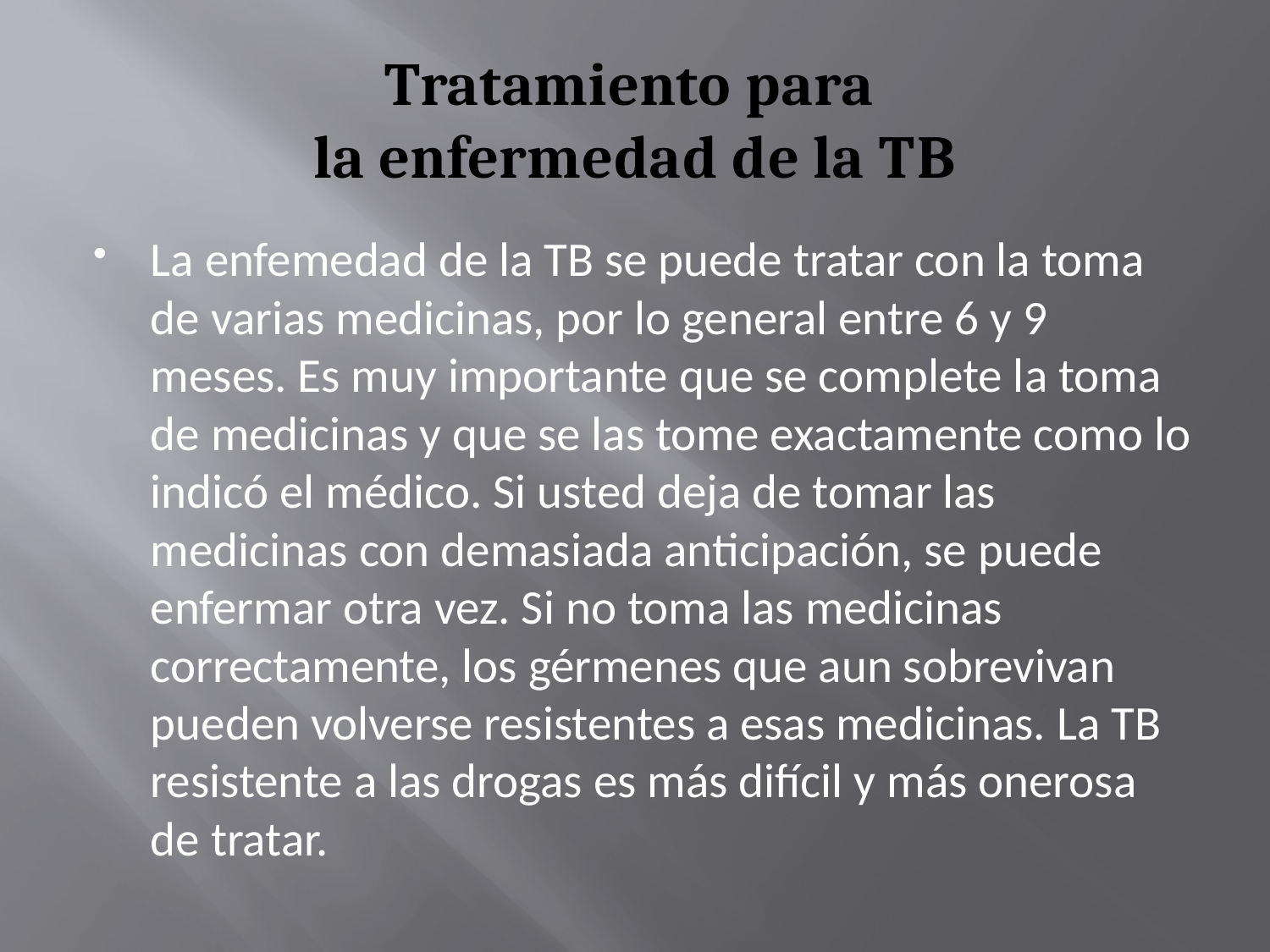

# Tratamiento para la enfermedad de la TB
La enfemedad de la TB se puede tratar con la toma de varias medicinas, por lo general entre 6 y 9 meses. Es muy importante que se complete la toma de medicinas y que se las tome exactamente como lo indicó el médico. Si usted deja de tomar las medicinas con demasiada anticipación, se puede enfermar otra vez. Si no toma las medicinas correctamente, los gérmenes que aun sobrevivan pueden volverse resistentes a esas medicinas. La TB resistente a las drogas es más difícil y más onerosa de tratar.